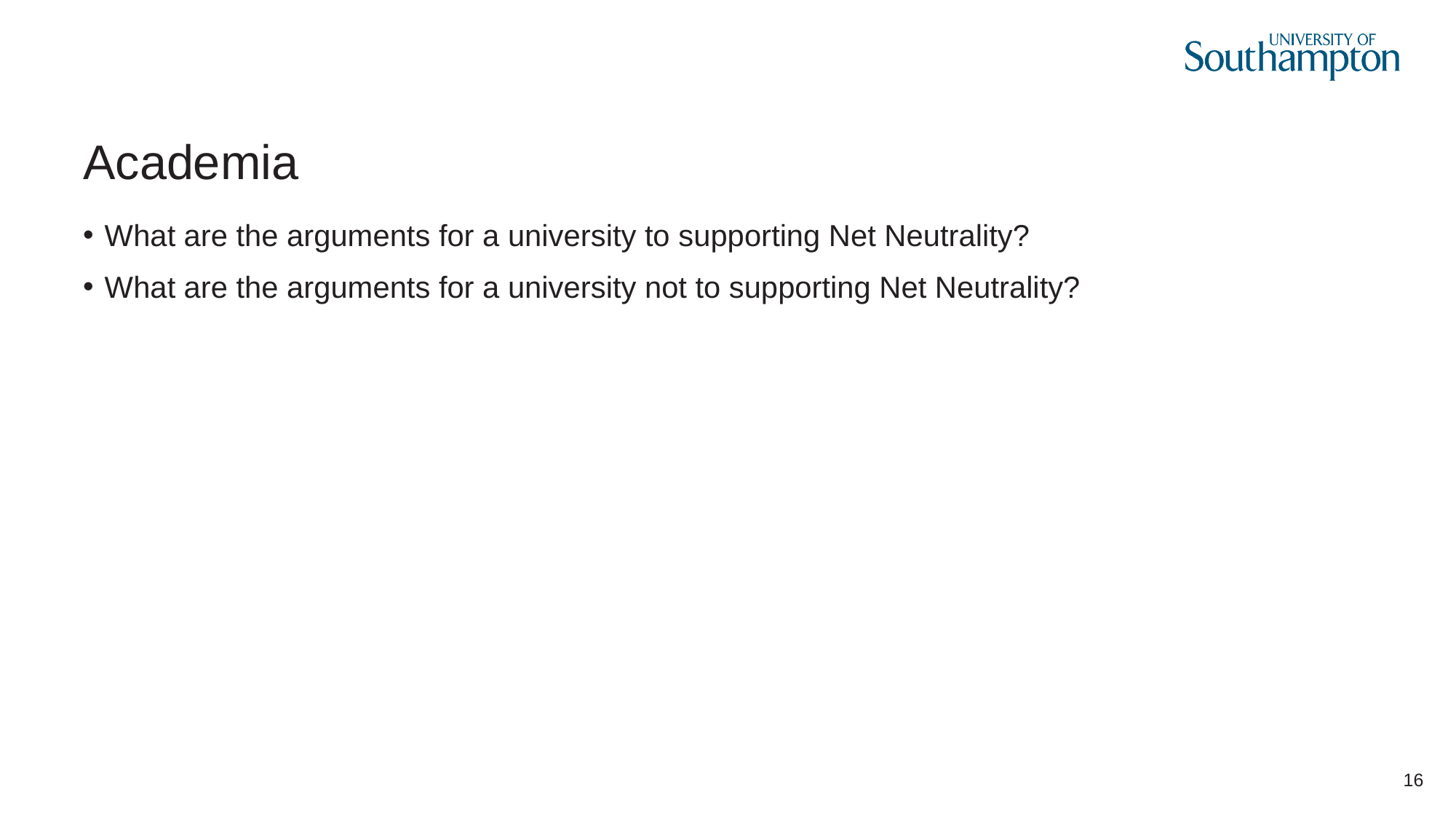

# Academia
What are the arguments for a university to supporting Net Neutrality?
What are the arguments for a university not to supporting Net Neutrality?